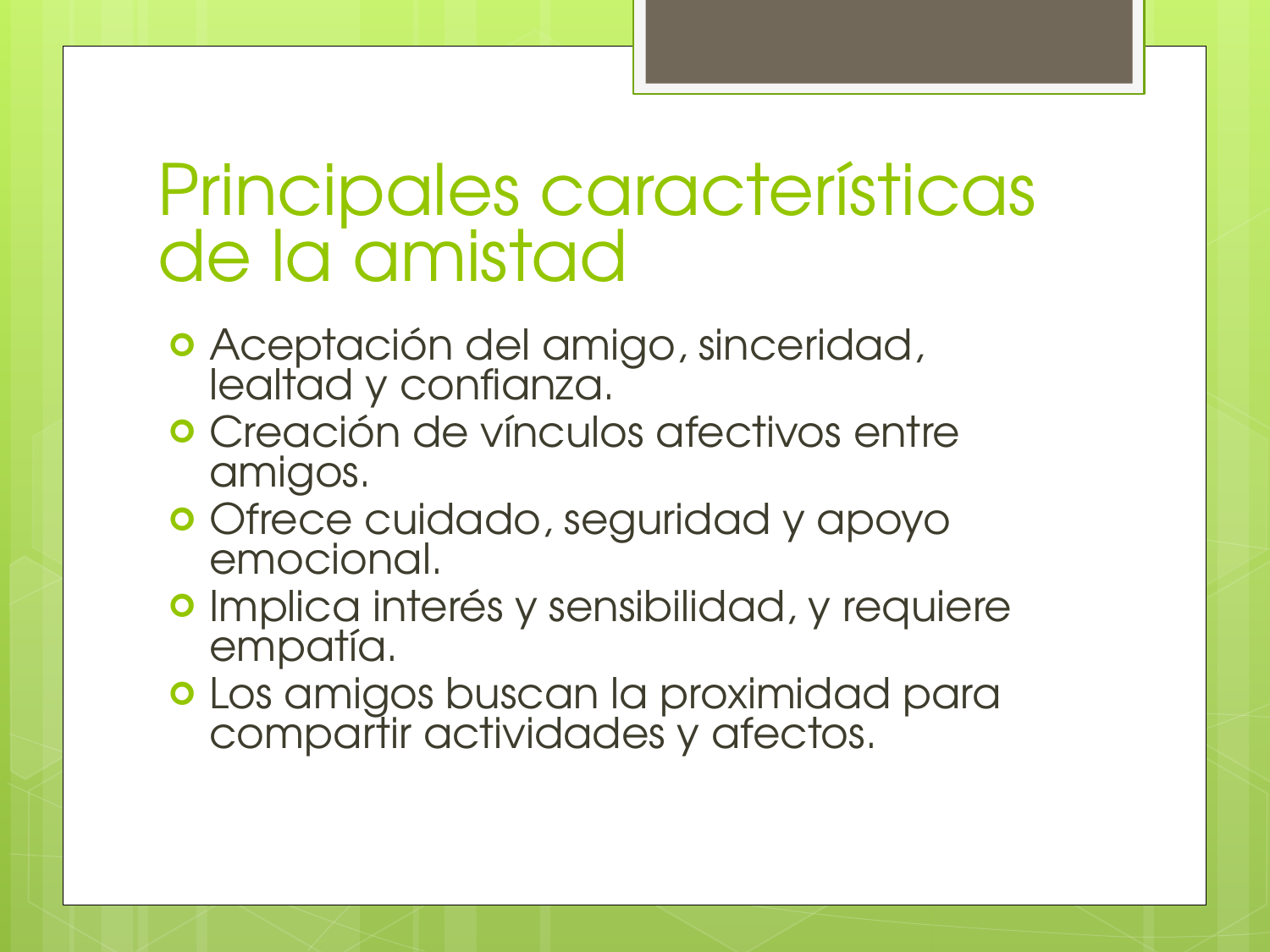

# Principales características de la amistad
Aceptación del amigo, sinceridad, lealtad y confianza.
Creación de vínculos afectivos entre amigos.
Ofrece cuidado, seguridad y apoyo emocional.
Implica interés y sensibilidad, y requiere empatía.
Los amigos buscan la proximidad para compartir actividades y afectos.